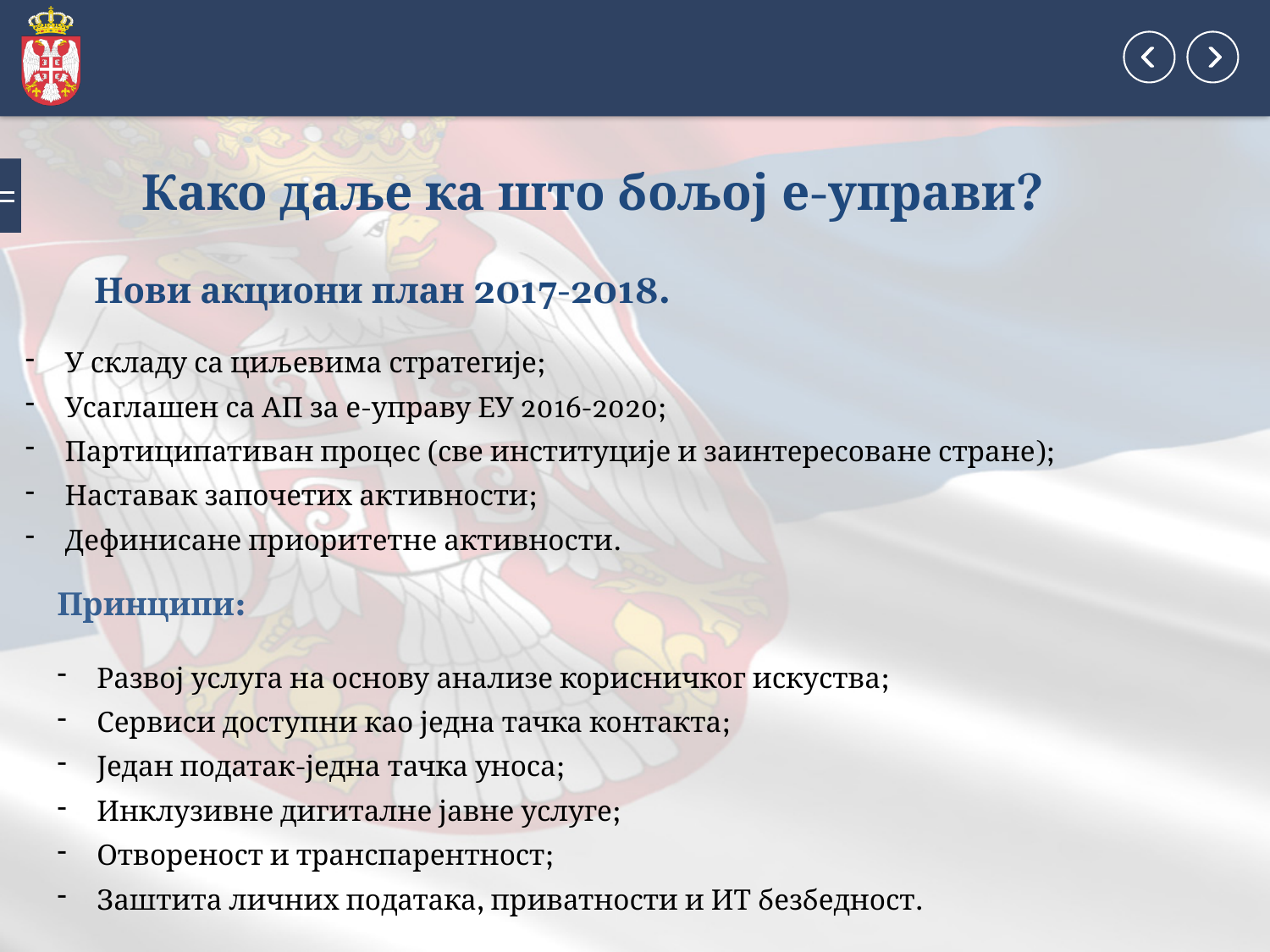

# Како даље ка што бољој е-управи?
Нови акциони план 2017-2018.
У складу са циљевима стратегије;
Усаглашен са АП за е-управу ЕУ 2016-2020;
Партиципативан процес (све институције и заинтересоване стране);
Наставак започетих активности;
Дефинисане приоритетне активности.

Принципи:

Развој услуга на основу анализе корисничког искуства;
Сервиси доступни као једна тачка контакта;
Један податак-једна тачка уноса;
Инклузивне дигиталне јавне услуге;
Отвореност и транспарентност;
Заштита личних података, приватности и ИТ безбедност.